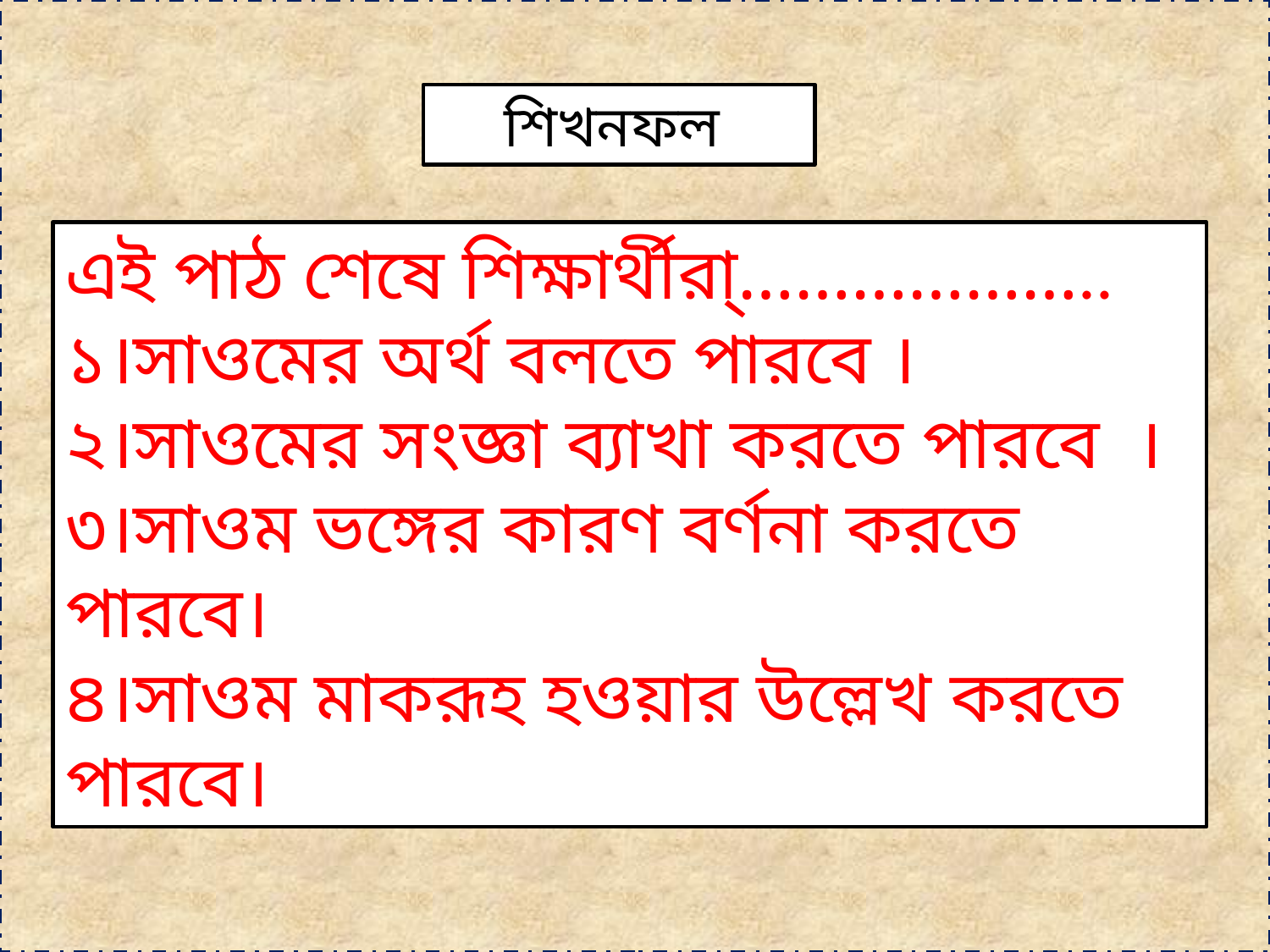

শিখনফল
এই পাঠ শেষে শিক্ষার্থীরা্‌………………..
১।সাওমের অর্থ বলতে পারবে ।
২।সাওমের সংজ্ঞা ব্যাখা করতে পারবে  ।
৩।সাওম ভঙ্গের কারণ বর্ণনা করতে পারবে।
৪।সাওম মাকরূহ হওয়ার উল্লেখ করতে পারবে।